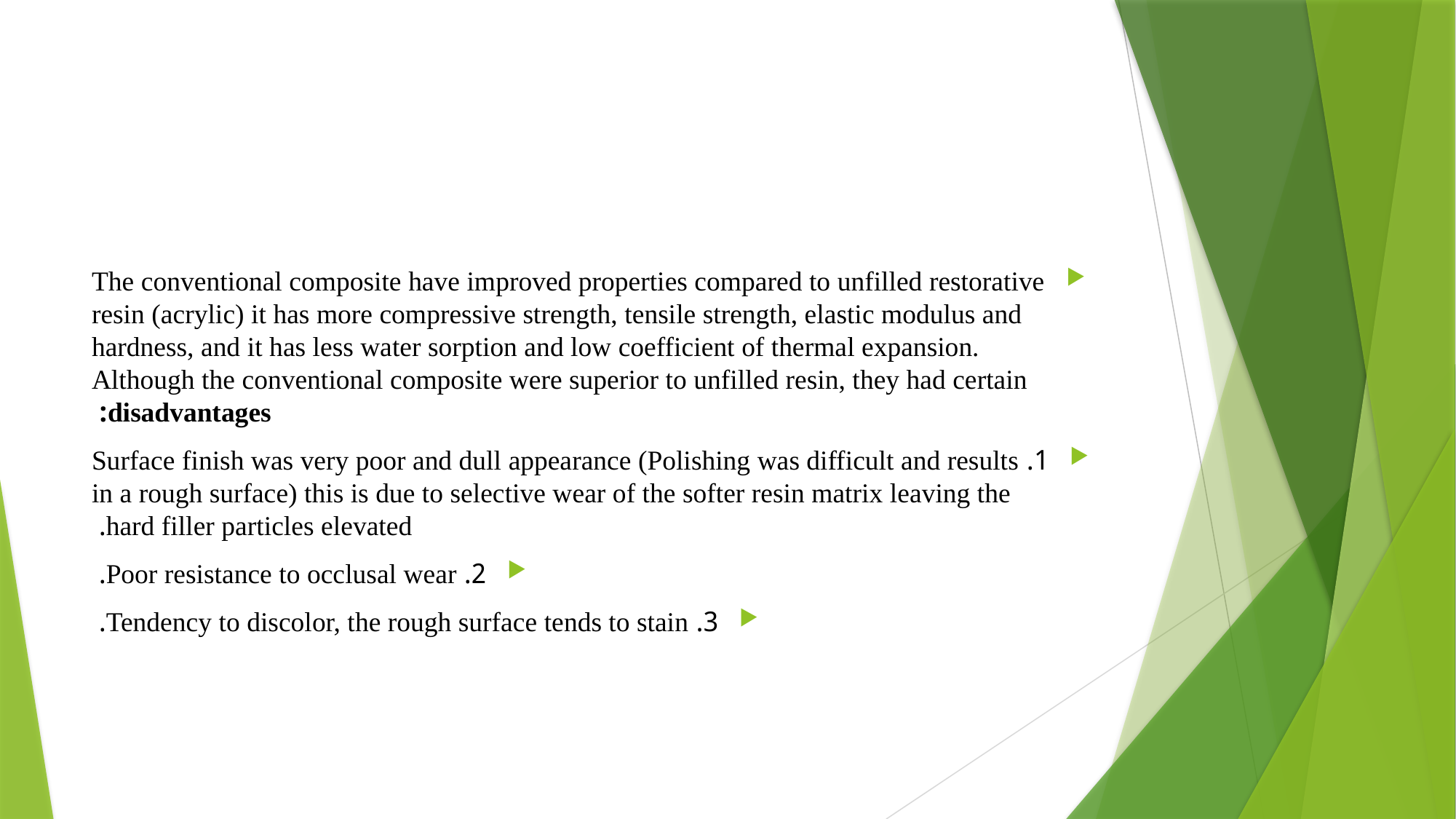

#
The conventional composite have improved properties compared to unfilled restorative resin (acrylic) it has more compressive strength, tensile strength, elastic modulus and hardness, and it has less water sorption and low coefficient of thermal expansion. Although the conventional composite were superior to unfilled resin, they had certain disadvantages:
1. Surface finish was very poor and dull appearance (Polishing was difficult and results in a rough surface) this is due to selective wear of the softer resin matrix leaving the hard filler particles elevated.
2. Poor resistance to occlusal wear.
3. Tendency to discolor, the rough surface tends to stain.